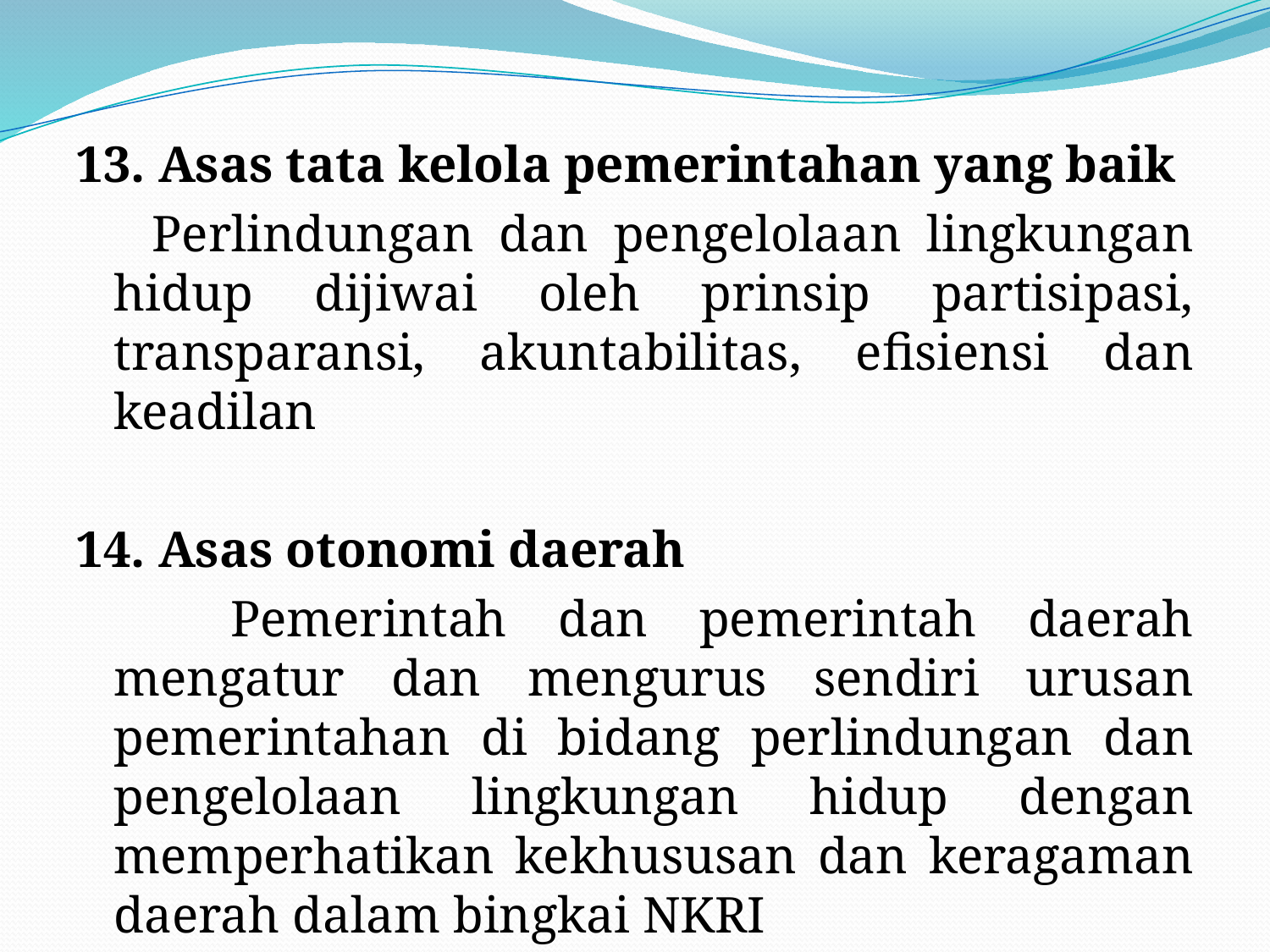

#
13. Asas tata kelola pemerintahan yang baik
   Perlindungan dan pengelolaan lingkungan hidup dijiwai oleh prinsip partisipasi, transparansi, akuntabilitas, efisiensi dan keadilan

14. Asas otonomi daerah
   Pemerintah dan pemerintah daerah mengatur dan mengurus sendiri urusan pemerintahan di bidang perlindungan dan pengelolaan lingkungan hidup dengan memperhatikan kekhususan dan keragaman daerah dalam bingkai NKRI